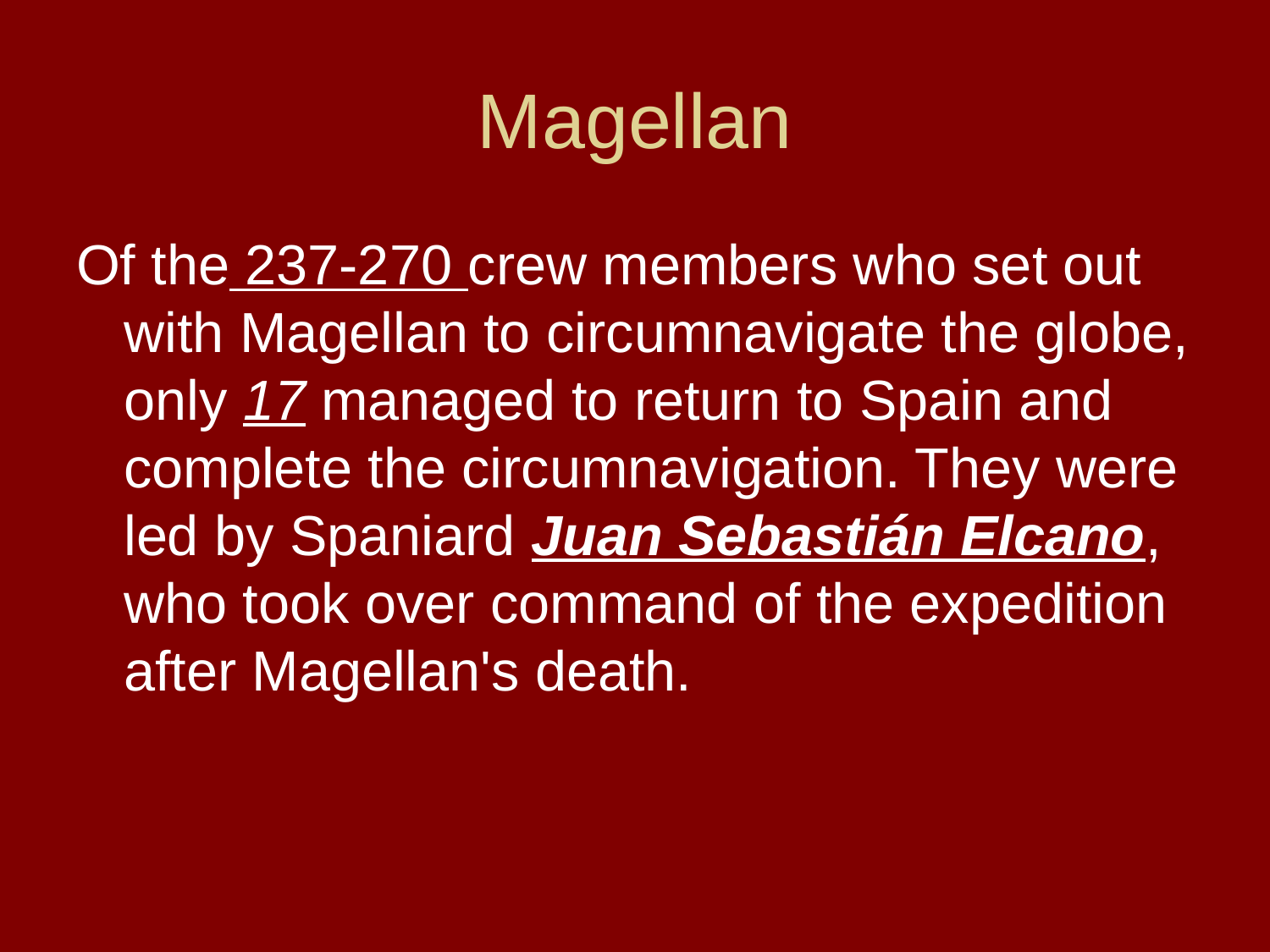

# Magellan
Of the 237-270 crew members who set out with Magellan to circumnavigate the globe, only 17 managed to return to Spain and  complete the circumnavigation. They were led by Spaniard Juan Sebastián Elcano, who took over command of the expedition after Magellan's death.